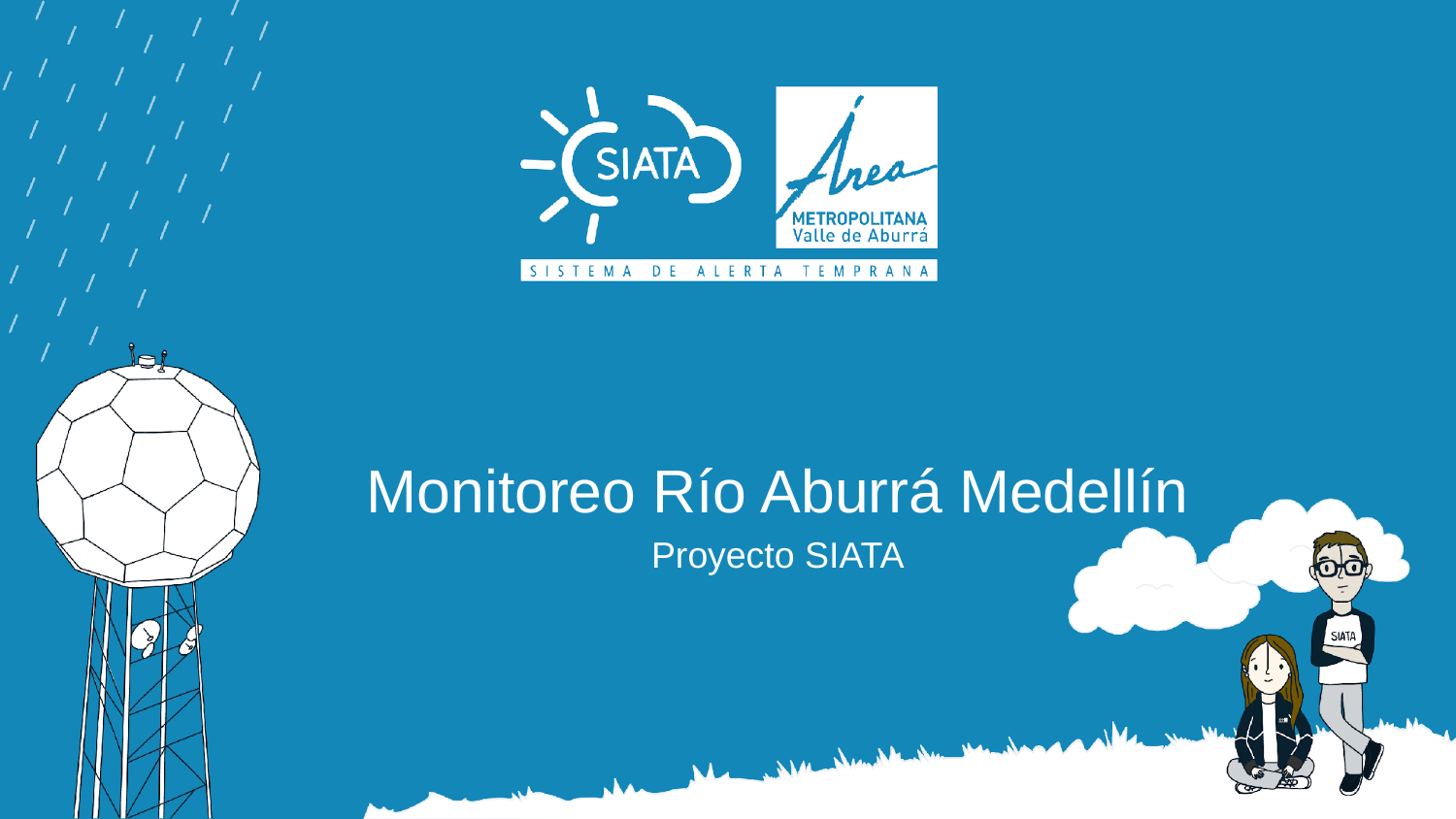

# Monitoreo Río Aburrá Medellín
Proyecto SIATA